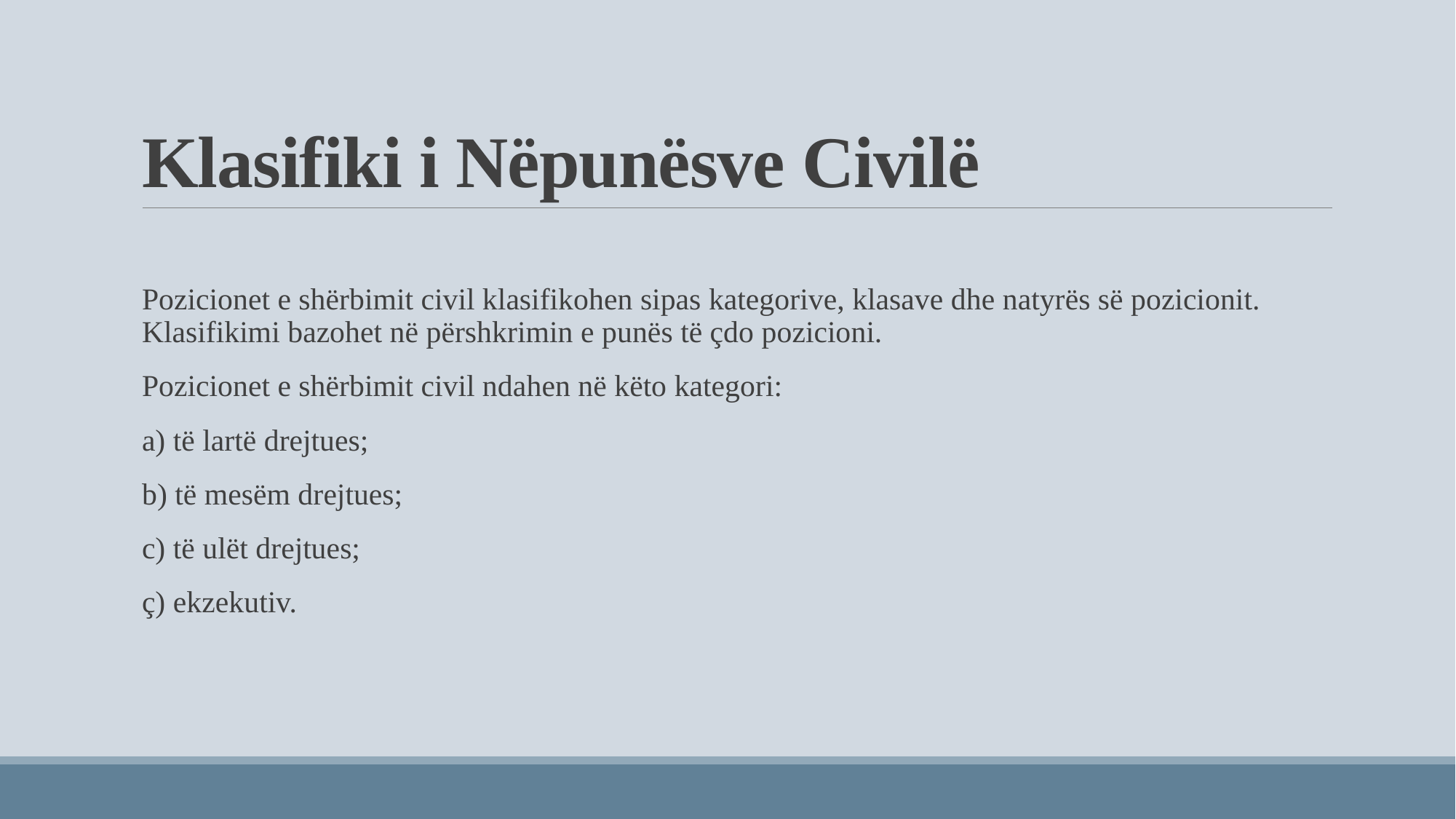

# Klasifiki i Nëpunësve Civilë

Pozicionet e shërbimit civil klasifikohen sipas kategorive, klasave dhe natyrës së pozicionit. Klasifikimi bazohet në përshkrimin e punës të çdo pozicioni.
Pozicionet e shërbimit civil ndahen në këto kategori:
a) të lartë drejtues;
b) të mesëm drejtues;
c) të ulët drejtues;
ç) ekzekutiv.